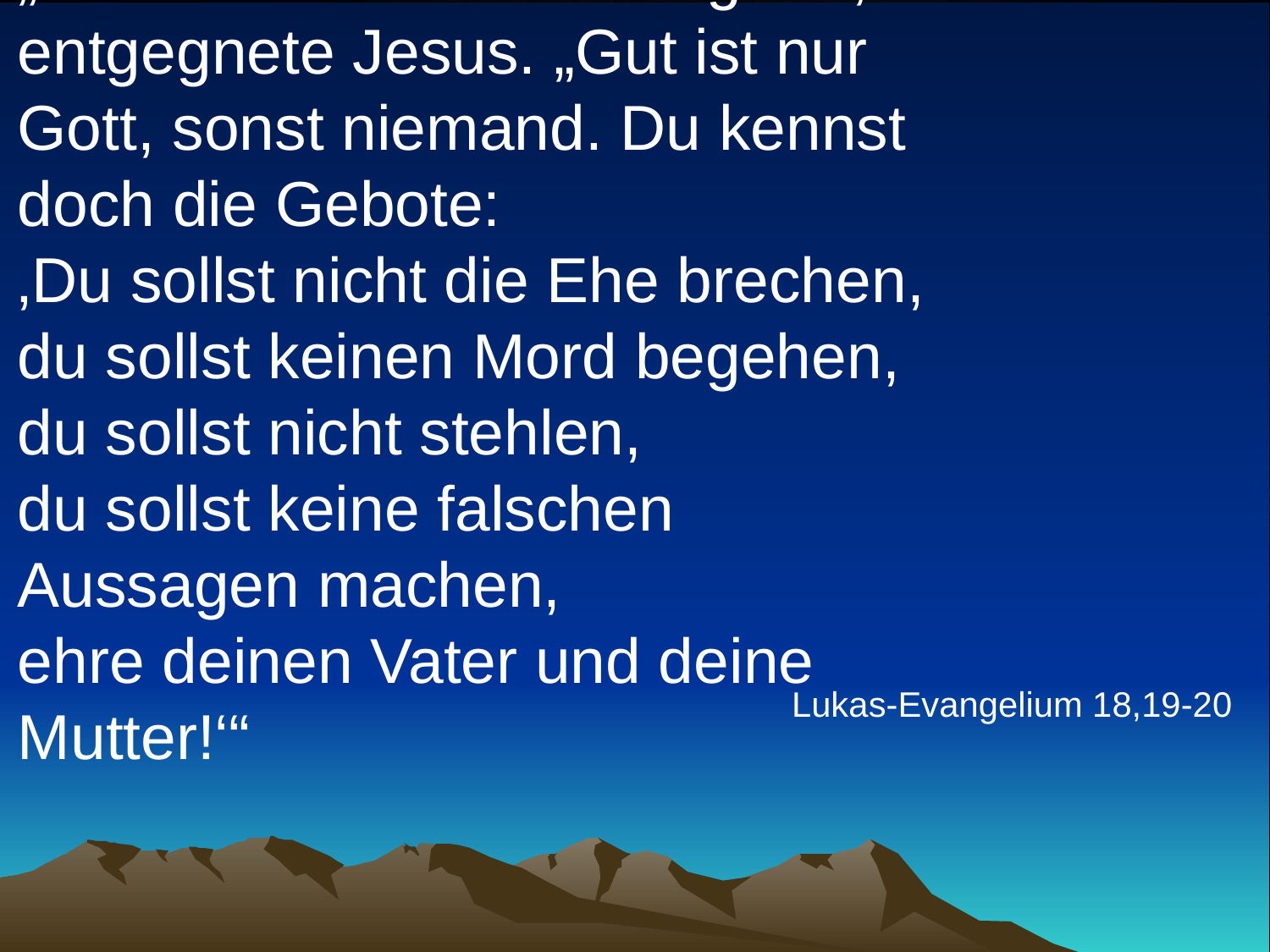

# „Warum nennst du mich gut?“, entgegnete Jesus. „Gut ist nur Gott, sonst niemand. Du kennst doch die Gebote: ‚Du sollst nicht die Ehe brechen, du sollst keinen Mord begehen, du sollst nicht stehlen, du sollst keine falschen Aussagen machen, ehre deinen Vater und deine Mutter!‘“
Lukas-Evangelium 18,19-20